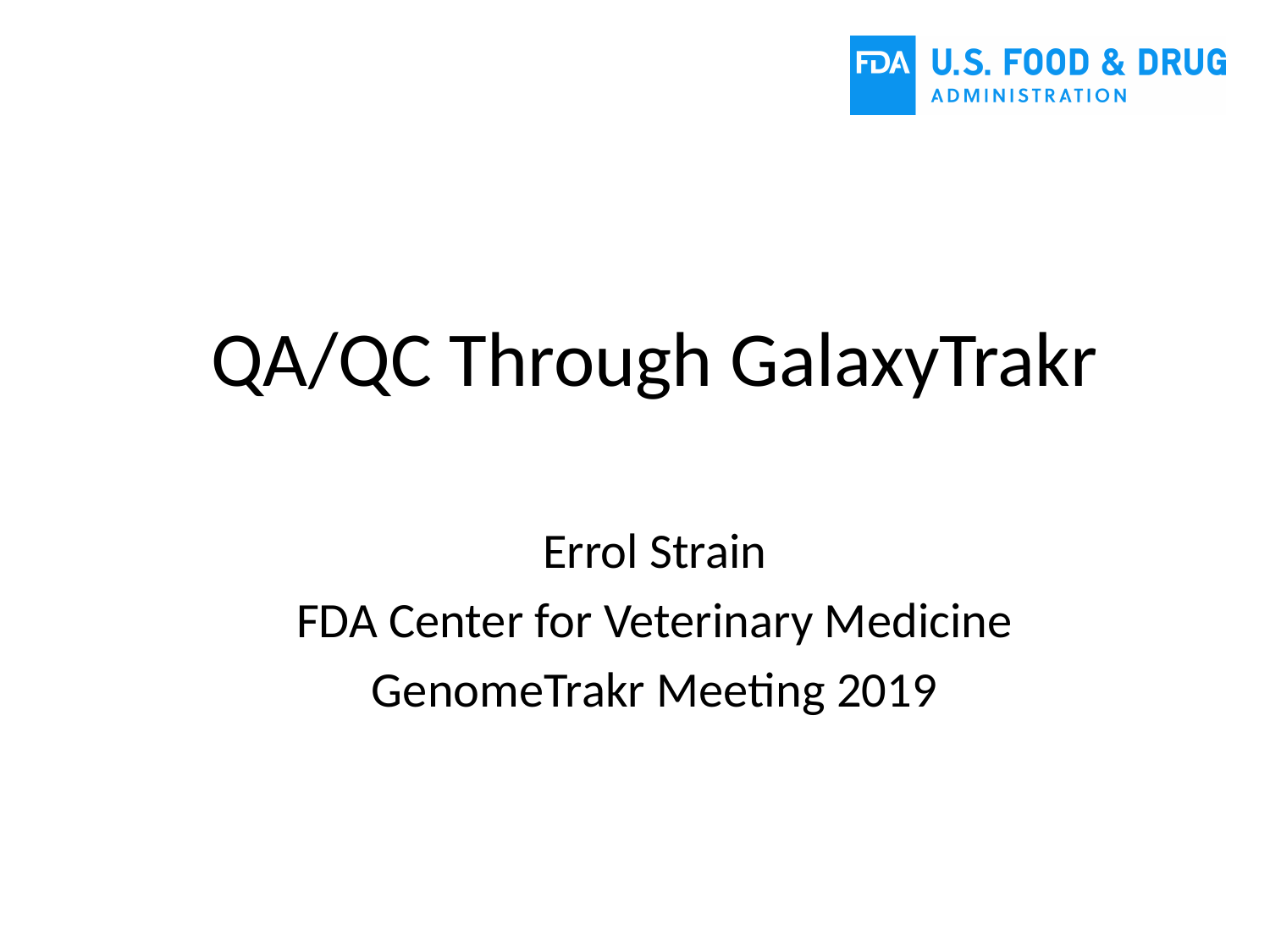

# QA/QC Through GalaxyTrakr
Errol Strain
FDA Center for Veterinary Medicine
GenomeTrakr Meeting 2019